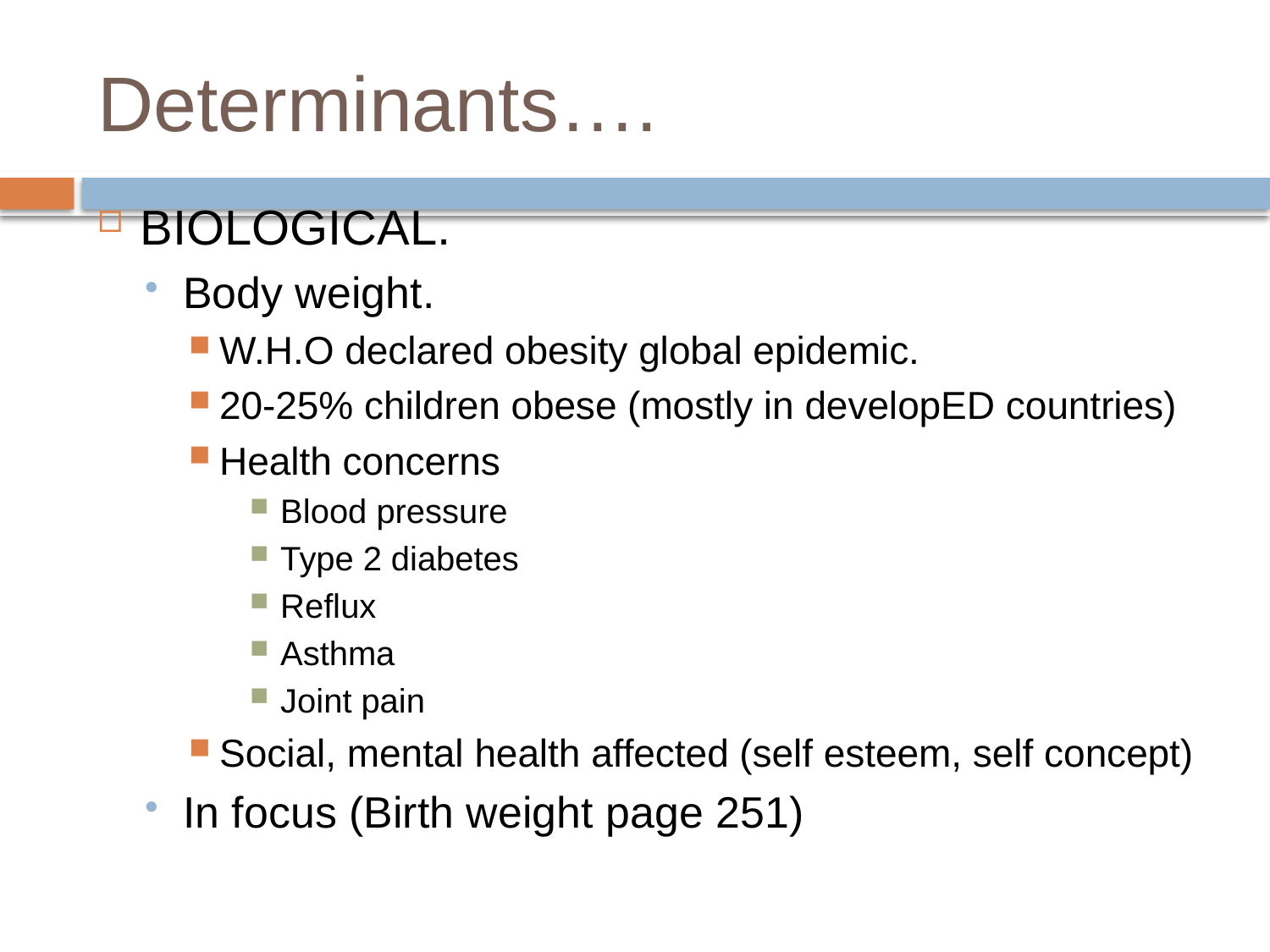

# Determinants….
BIOLOGICAL.
Body weight.
W.H.O declared obesity global epidemic.
20-25% children obese (mostly in developED countries)
Health concerns
Blood pressure
Type 2 diabetes
Reflux
Asthma
Joint pain
Social, mental health affected (self esteem, self concept)
In focus (Birth weight page 251)